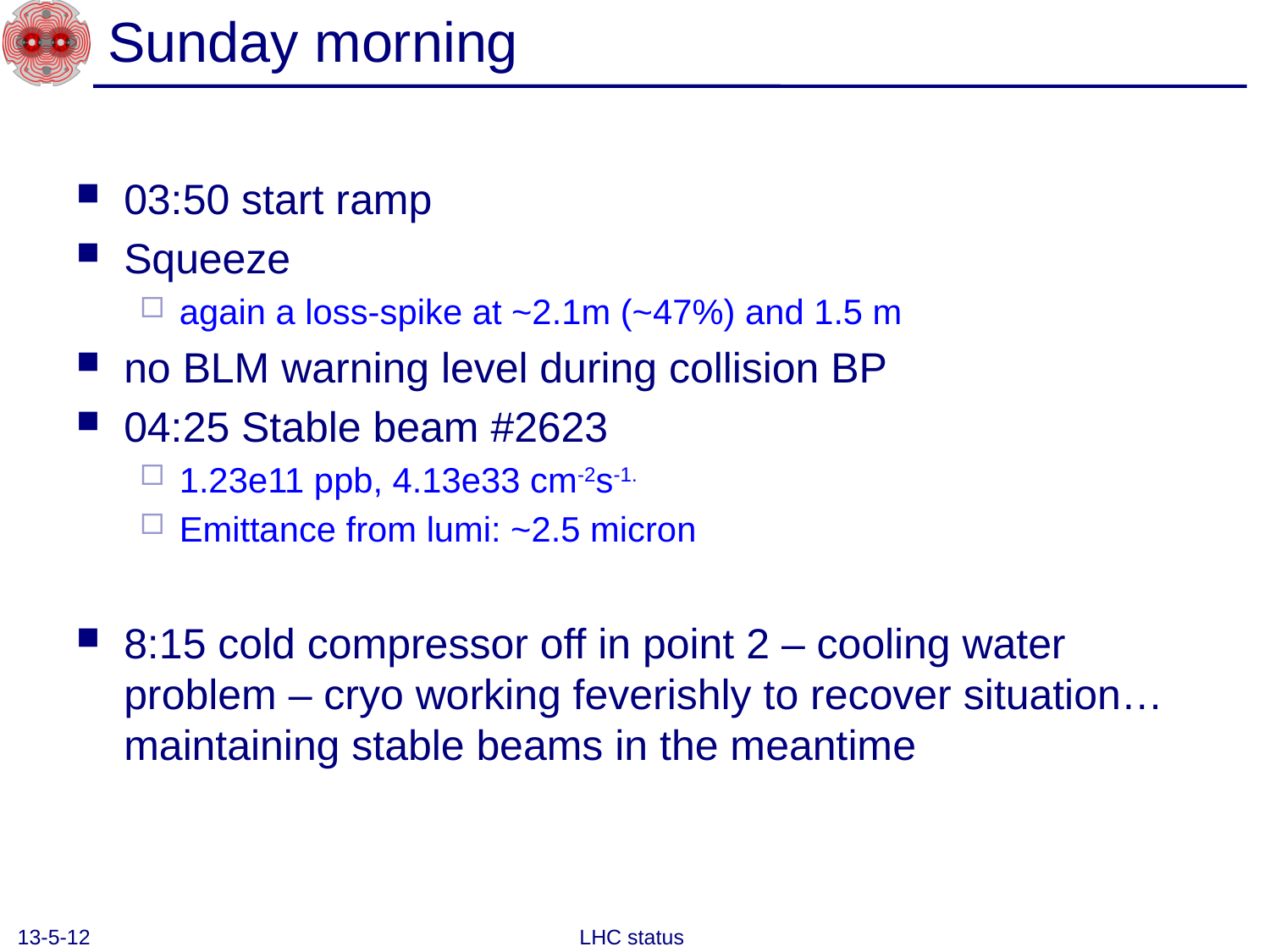

# Sunday morning
03:50 start ramp
Squeeze
again a loss-spike at ~2.1m (~47%) and 1.5 m
no BLM warning level during collision BP
04:25 Stable beam #2623
1.23e11 ppb, 4.13e33 cm-2s-1.
Emittance from lumi: ~2.5 micron

8:15 cold compressor off in point 2 – cooling water problem – cryo working feverishly to recover situation… maintaining stable beams in the meantime

13-5-12
LHC status